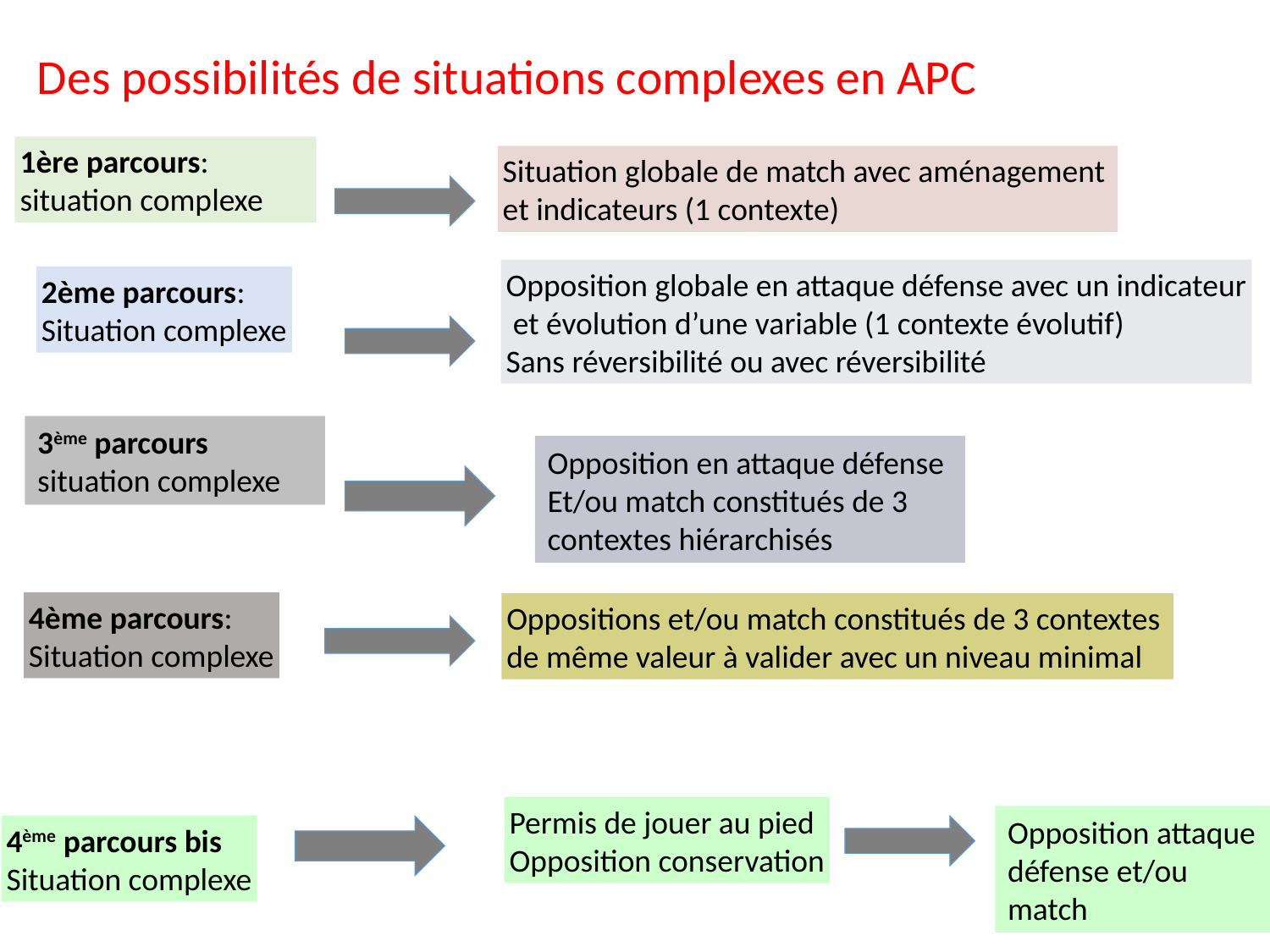

# Des possibilités de situations complexes en APC
1ère parcours: situation complexe
Situation globale de match avec aménagement
et indicateurs (1 contexte)

Opposition globale en attaque défense avec un indicateur
 et évolution d’une variable (1 contexte évolutif)
Sans réversibilité ou avec réversibilité
2ème parcours:
Situation complexe

3ème parcours
situation complexe
Opposition en attaque défense Et/ou match constitués de 3 contextes hiérarchisés

4ème parcours:
Situation complexe
Oppositions et/ou match constitués de 3 contextes
de même valeur à valider avec un niveau minimal

Permis de jouer au pied
Opposition conservation
Opposition attaque défense et/ou match
4ème parcours bis
Situation complexe